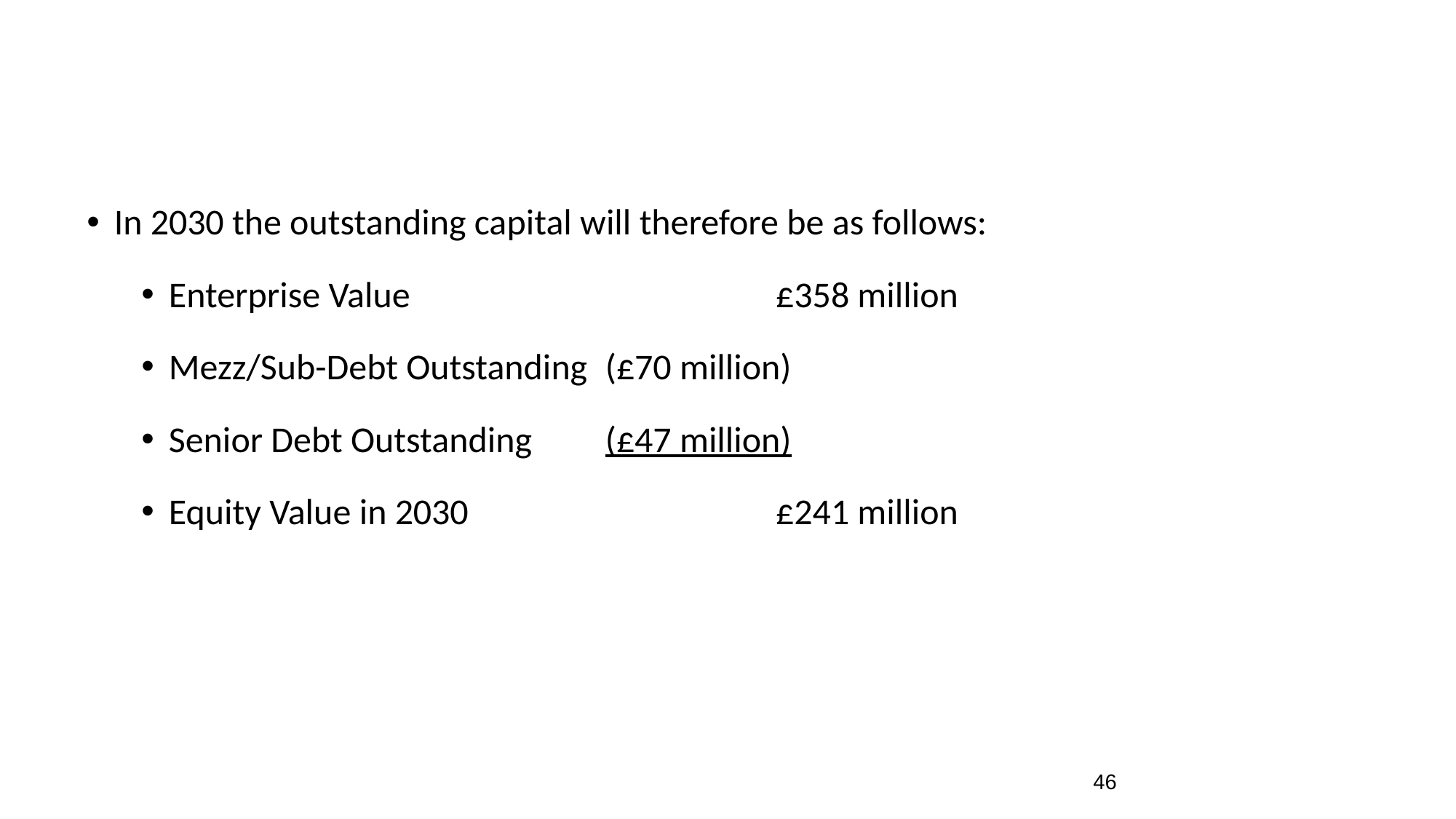

In 2030 the outstanding capital will therefore be as follows:
Enterprise Value		£358 million
Mezz/Sub-Debt Outstanding	(£70 million)
Senior Debt Outstanding	(£47 million)
Equity Value in 2030 		£241 million
46